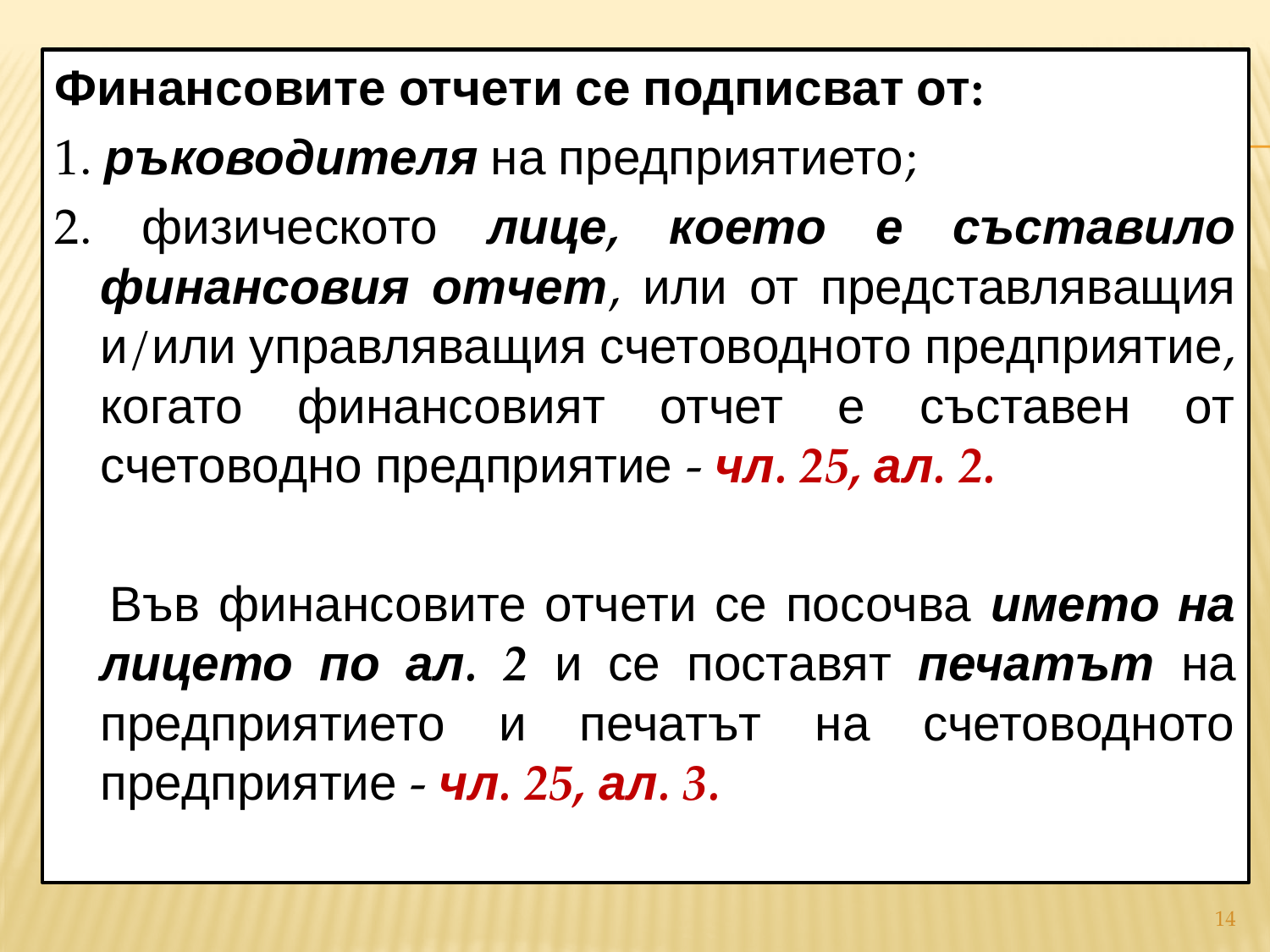

Финансовите отчети се подписват от:
1. ръководителя на предприятието;
2. физическото лице, което е съставило финансовия отчет, или от представляващия и/или управляващия счетоводното предприятие, когато финансовият отчет е съставен от счетоводно предприятие - чл. 25, ал. 2.

   Във финансовите отчети се посочва името на лицето по ал. 2 и се поставят печатът на предприятието и печатът на счетоводното предприятие - чл. 25, ал. 3.
#
14